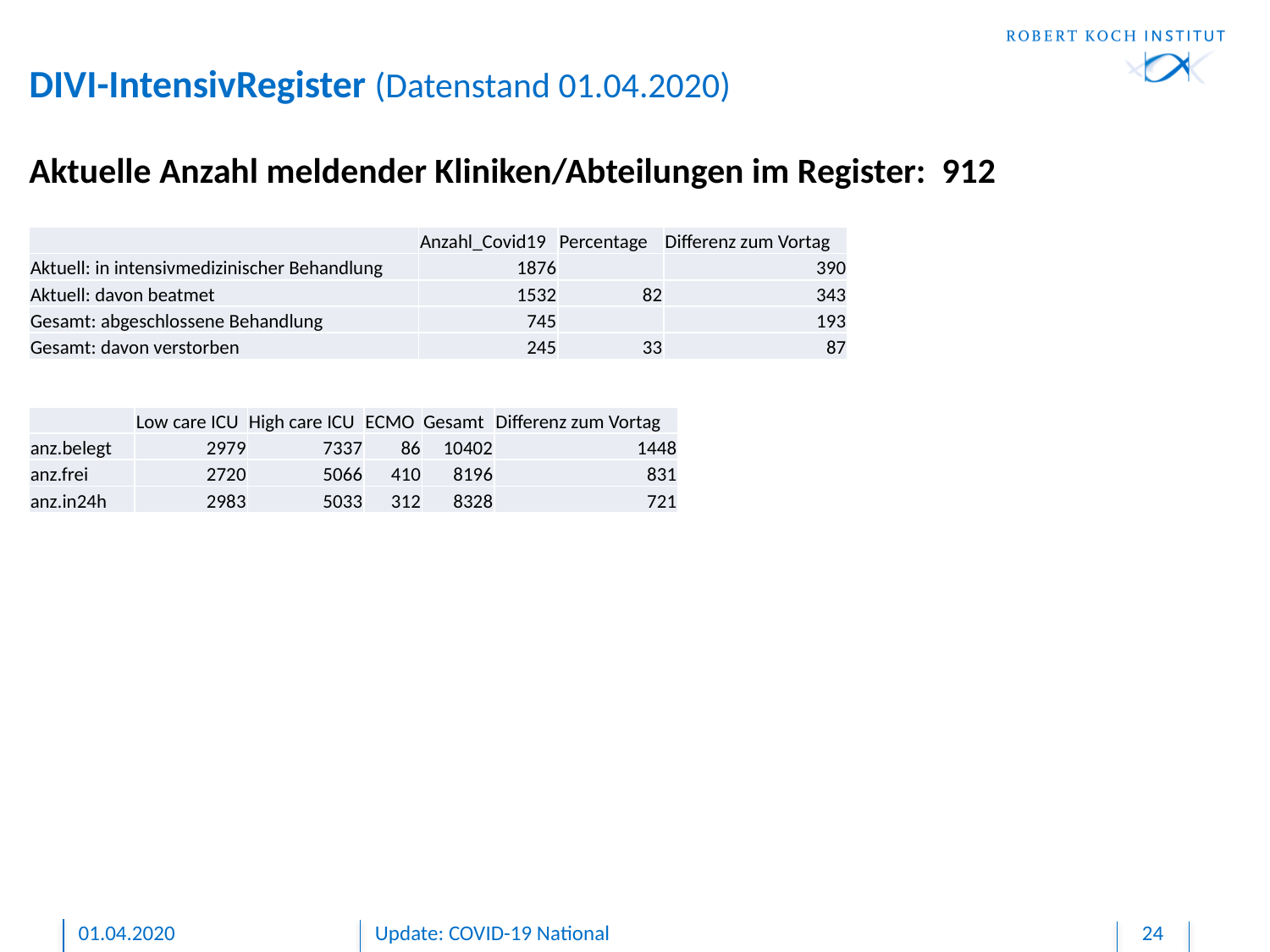

# DIVI-IntensivRegister (Datenstand 01.04.2020) Aktuelle Anzahl meldender Kliniken/Abteilungen im Register:  912
|  | Anzahl\_Covid19 | Percentage | Differenz zum Vortag |
| --- | --- | --- | --- |
| Aktuell: in intensivmedizinischer Behandlung | 1876 |  | 390 |
| Aktuell: davon beatmet | 1532 | 82 | 343 |
| Gesamt: abgeschlossene Behandlung | 745 |  | 193 |
| Gesamt: davon verstorben | 245 | 33 | 87 |
|  | Low care ICU | High care ICU | ECMO | Gesamt | Differenz zum Vortag |
| --- | --- | --- | --- | --- | --- |
| anz.belegt | 2979 | 7337 | 86 | 10402 | 1448 |
| anz.frei | 2720 | 5066 | 410 | 8196 | 831 |
| anz.in24h | 2983 | 5033 | 312 | 8328 | 721 |
01.04.2020
Update: COVID-19 National
24